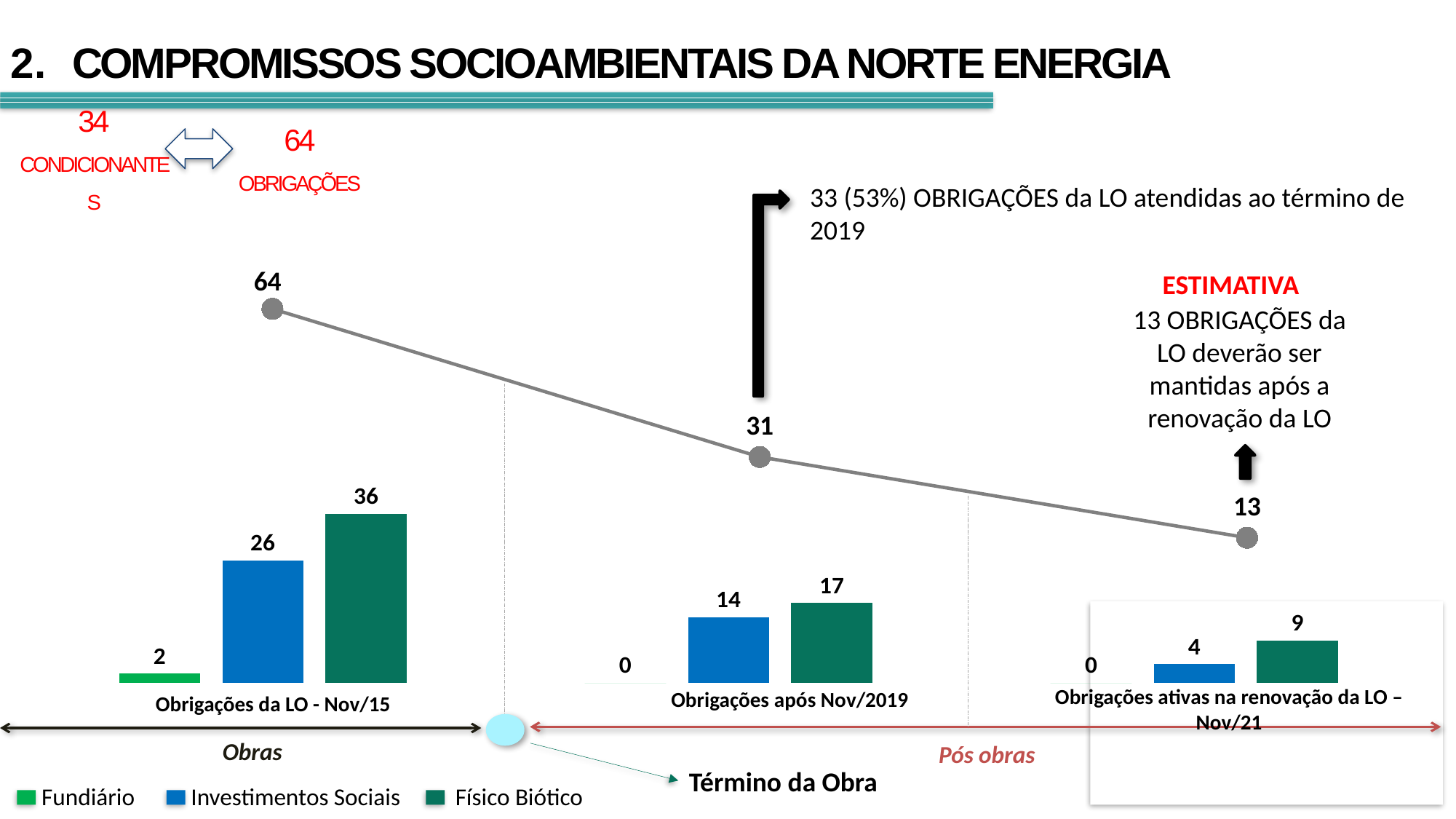

COMPROMISSOS SOCIOAMBIENTAIS DA NORTE ENERGIA
64 OBRIGAÇÕES
34 CONDICIONANTES

33 (53%) OBRIGAÇÕES da LO atendidas ao término de 2019

ESTIMATIVA

### Chart

| Category |  |
|---|---|
| 1 | None |
| 2 | 64.0 |
| 3 | 31.0 |
| 4 | 13.0 |

13 OBRIGAÇÕES da LO deverão ser mantidas após a renovação da LO

### Chart

| Category | Fundiário | Investimentos Sociais | Físico Biótico |
|---|---|---|---|
| nov/15 | 2.0 | 26.0 | 36.0 |
| Até final de 19 | 0.0 | 14.0 | 17.0 |
| nov/21 | 0.0 | 4.0 | 9.0 |

Obrigações ativas na renovação da LO – Nov/21
Obrigações após Nov/2019
Obrigações da LO - Nov/15

Obras
Pós obras
Término da Obra
Fundiário
Investimentos Sociais
Físico Biótico